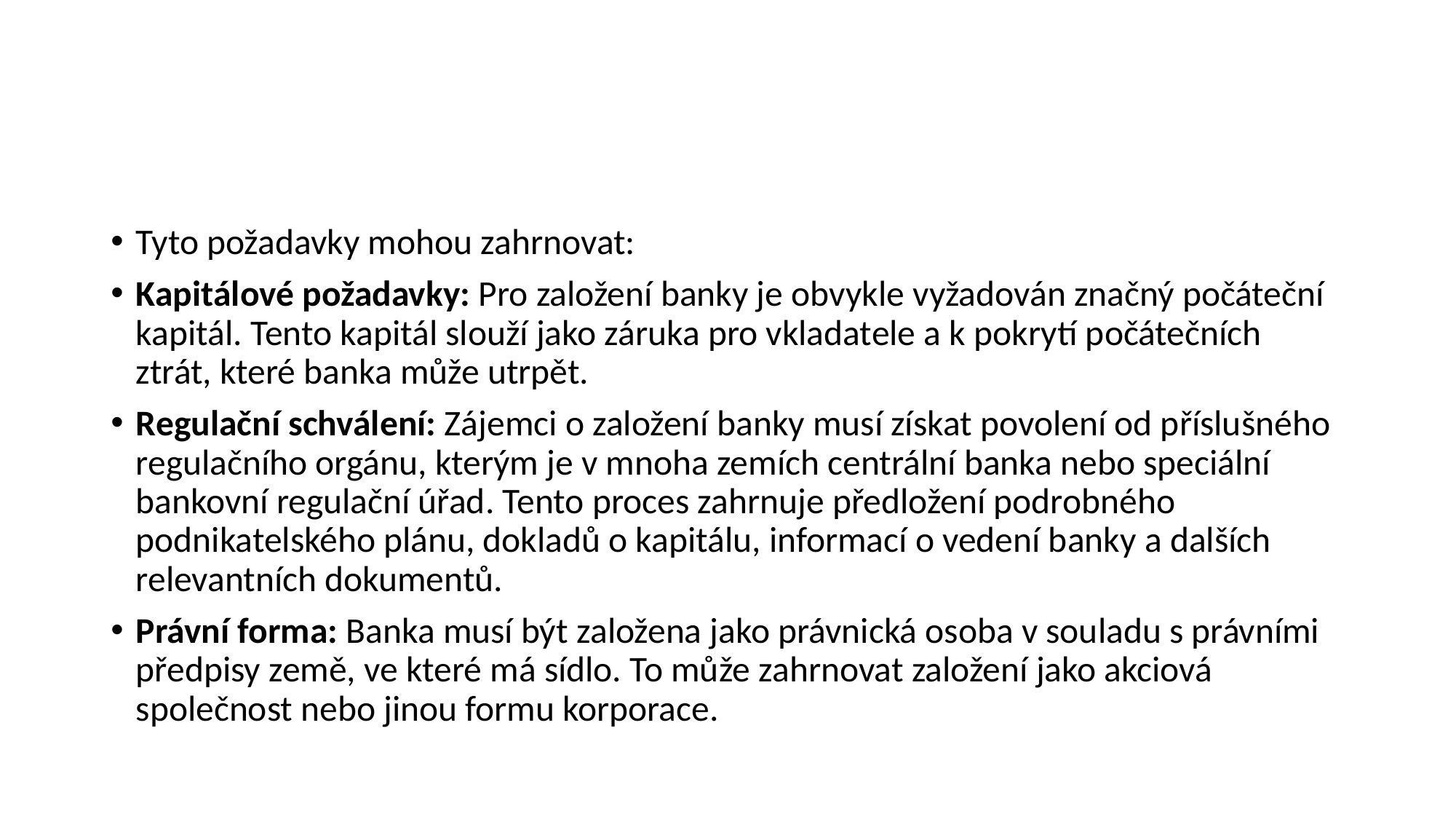

#
Tyto požadavky mohou zahrnovat:
Kapitálové požadavky: Pro založení banky je obvykle vyžadován značný počáteční kapitál. Tento kapitál slouží jako záruka pro vkladatele a k pokrytí počátečních ztrát, které banka může utrpět.
Regulační schválení: Zájemci o založení banky musí získat povolení od příslušného regulačního orgánu, kterým je v mnoha zemích centrální banka nebo speciální bankovní regulační úřad. Tento proces zahrnuje předložení podrobného podnikatelského plánu, dokladů o kapitálu, informací o vedení banky a dalších relevantních dokumentů.
Právní forma: Banka musí být založena jako právnická osoba v souladu s právními předpisy země, ve které má sídlo. To může zahrnovat založení jako akciová společnost nebo jinou formu korporace.